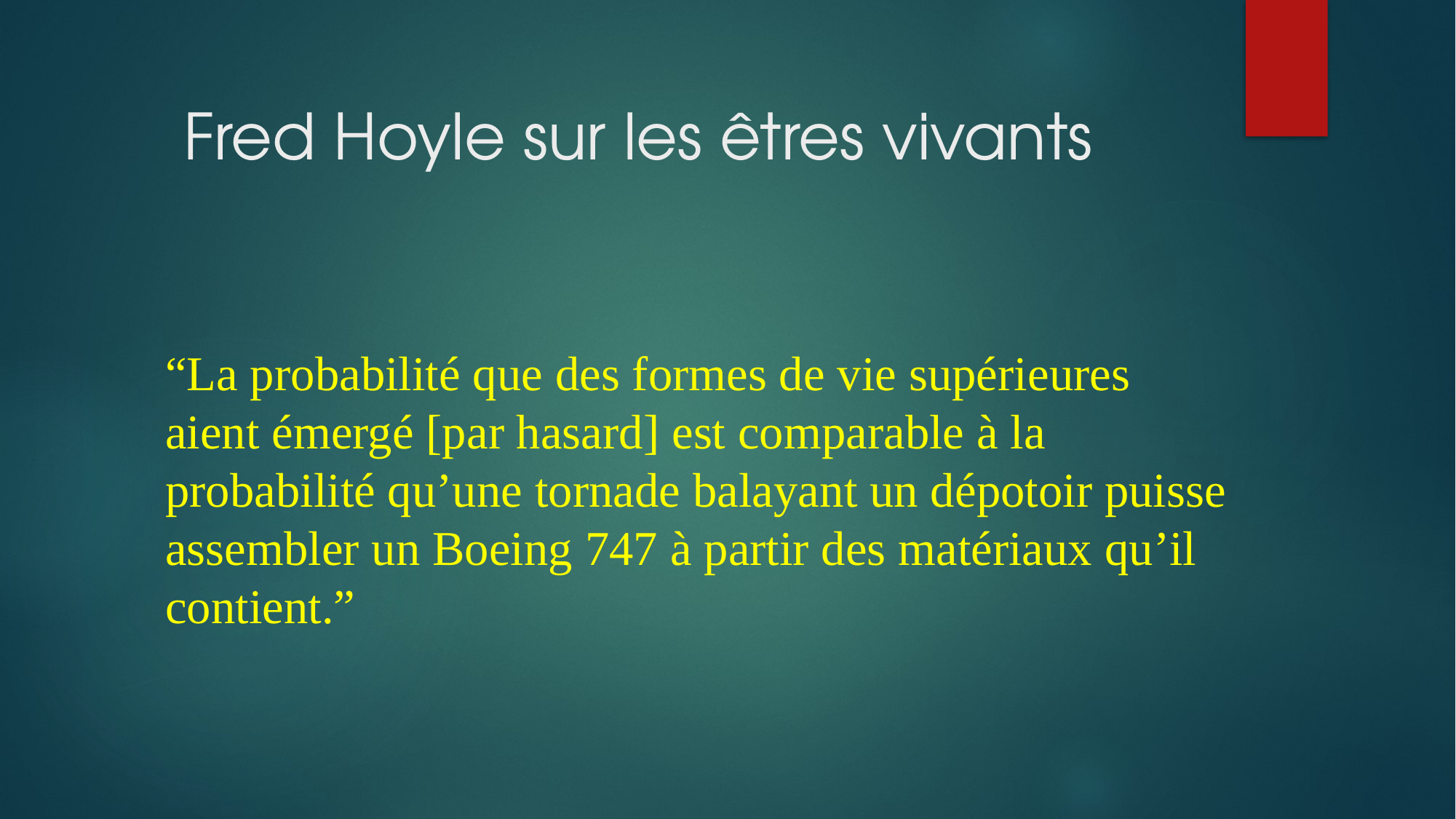

# Fred Hoyle sur les êtres vivants
“La probabilité que des formes de vie supérieures aient émergé [par hasard] est comparable à la probabilité qu’une tornade balayant un dépotoir puisse assembler un Boeing 747 à partir des matériaux qu’il contient.”